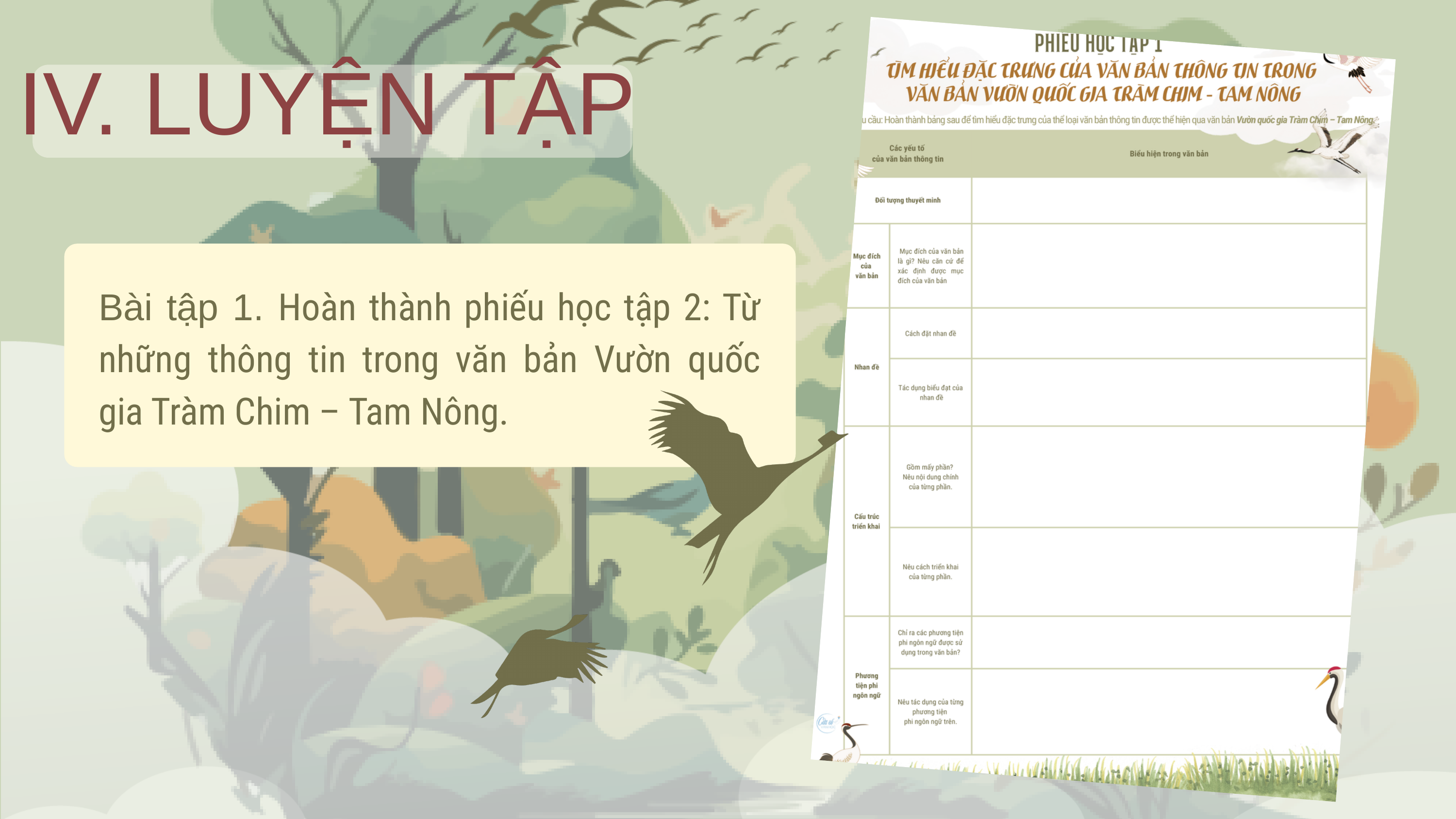

IV. LUYỆN TẬP

Bài tập 1. Hoàn thành phiếu học tập 2: Từ những thông tin trong văn bản Vườn quốc gia Tràm Chim – Tam Nông.